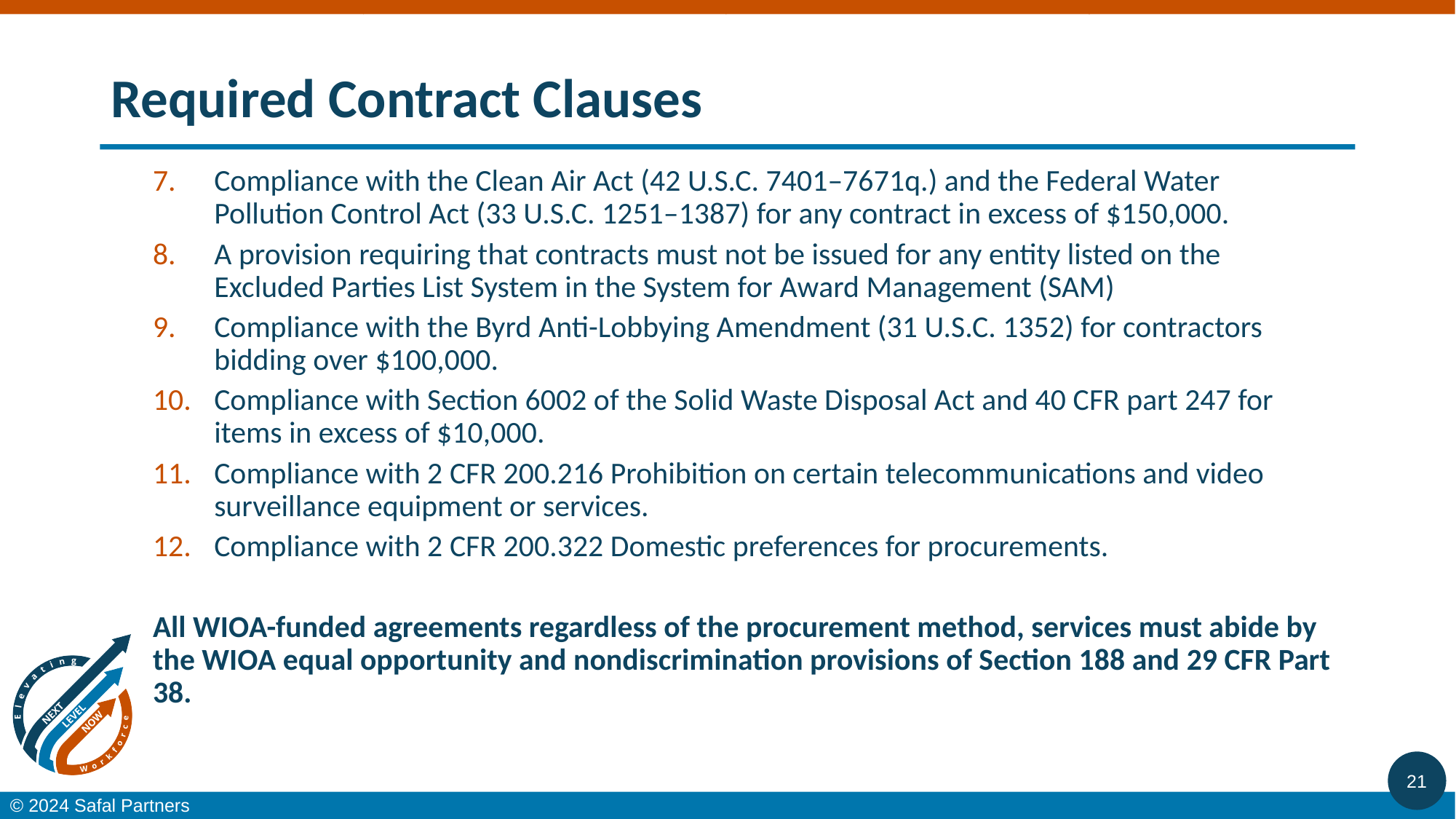

# Required Contract Clauses 2
Compliance with the Clean Air Act (42 U.S.C. 7401–7671q.) and the Federal Water Pollution Control Act (33 U.S.C. 1251–1387) for any contract in excess of $150,000.
A provision requiring that contracts must not be issued for any entity listed on the Excluded Parties List System in the System for Award Management (SAM)
Compliance with the Byrd Anti-Lobbying Amendment (31 U.S.C. 1352) for contractors bidding over $100,000.
Compliance with Section 6002 of the Solid Waste Disposal Act and 40 CFR part 247 for items in excess of $10,000.
Compliance with 2 CFR 200.216 Prohibition on certain telecommunications and video surveillance equipment or services.
Compliance with 2 CFR 200.322 Domestic preferences for procurements.

All WIOA-funded agreements regardless of the procurement method, services must abide by the WIOA equal opportunity and nondiscrimination provisions of Section 188 and 29 CFR Part 38.